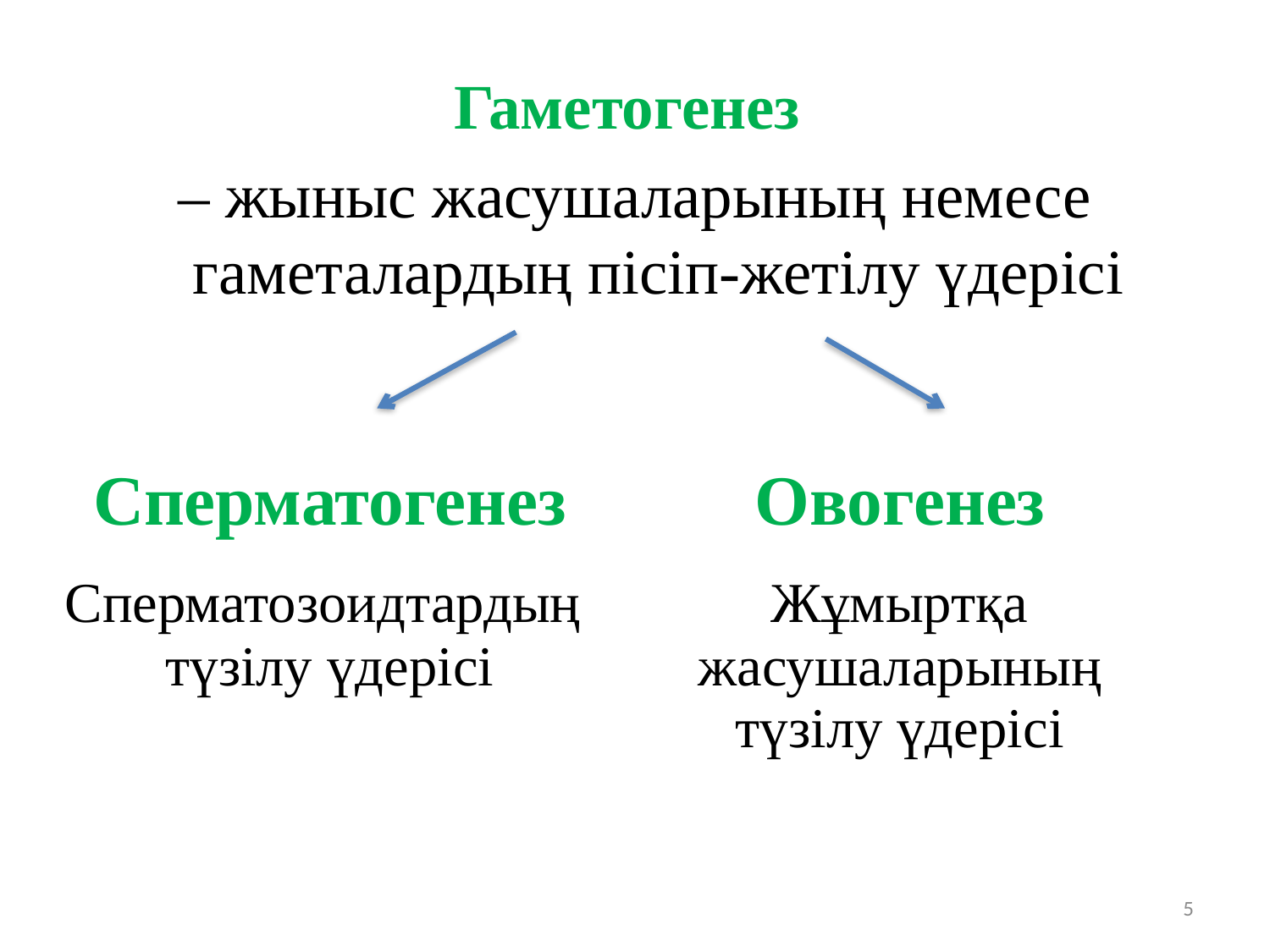

Гаметогенез
– жыныс жасушаларының немесе гаметалардың пісіп-жетілу үдерісі

| Сперматогенез | Овогенез |
| --- | --- |
| Сперматозоидтардың түзілу үдерісі | Жұмыртқа жасушаларының түзілу үдерісі |
5